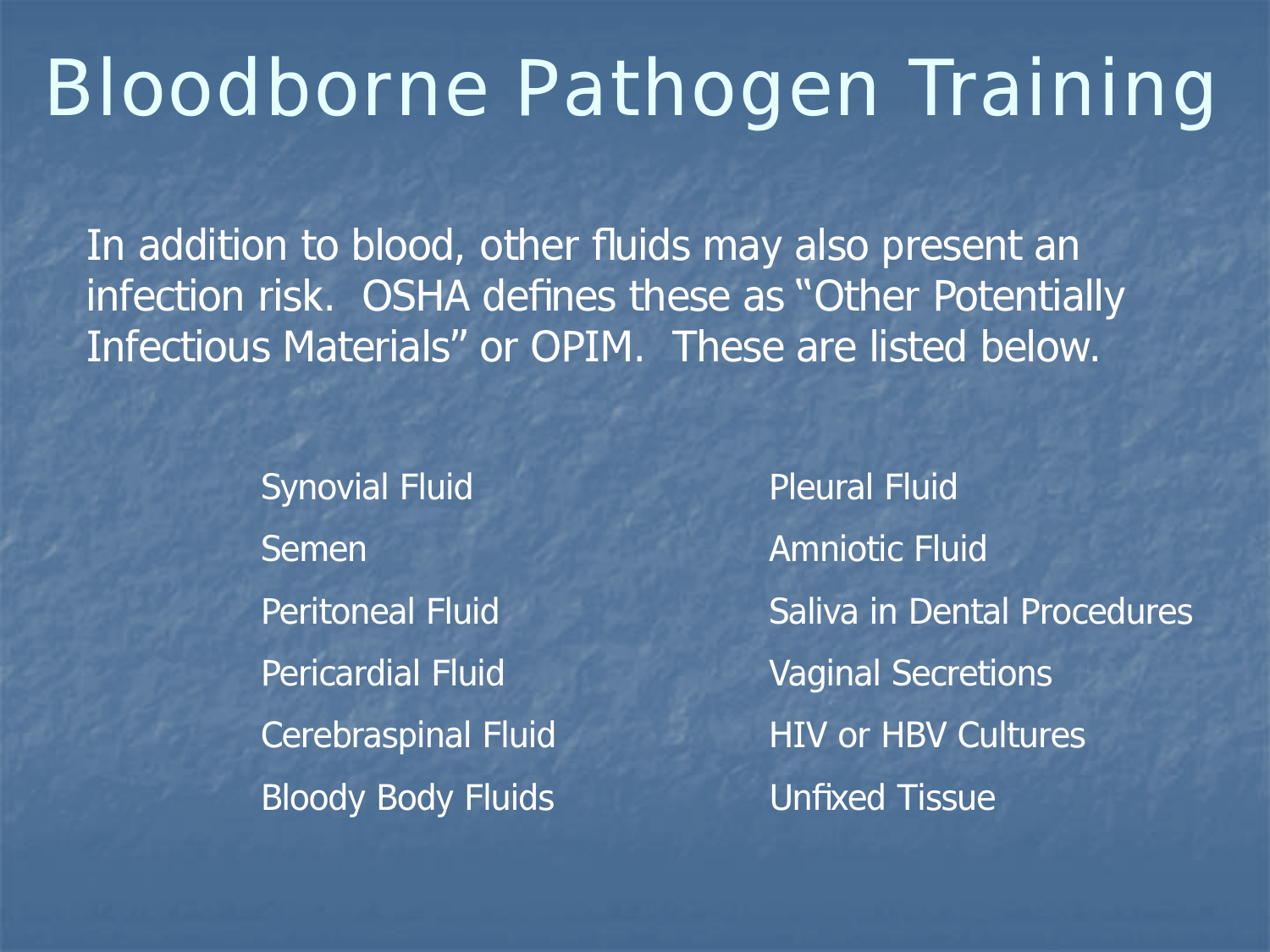

Bloodborne Pathogen Training
In addition to blood, other fluids may also present an
infection risk.  OSHA defines these as “Other Potentially
Infectious Materials” or OPIM.  These are listed below.

		Synovial Fluid			Pleural Fluid
		Semen				Amniotic Fluid
		Peritoneal Fluid			Saliva in Dental Procedures
		Pericardial Fluid 		Vaginal Secretions
		Cerebraspinal Fluid		HIV or HBV Cultures
		Bloody Body Fluids		Unfixed Tissue